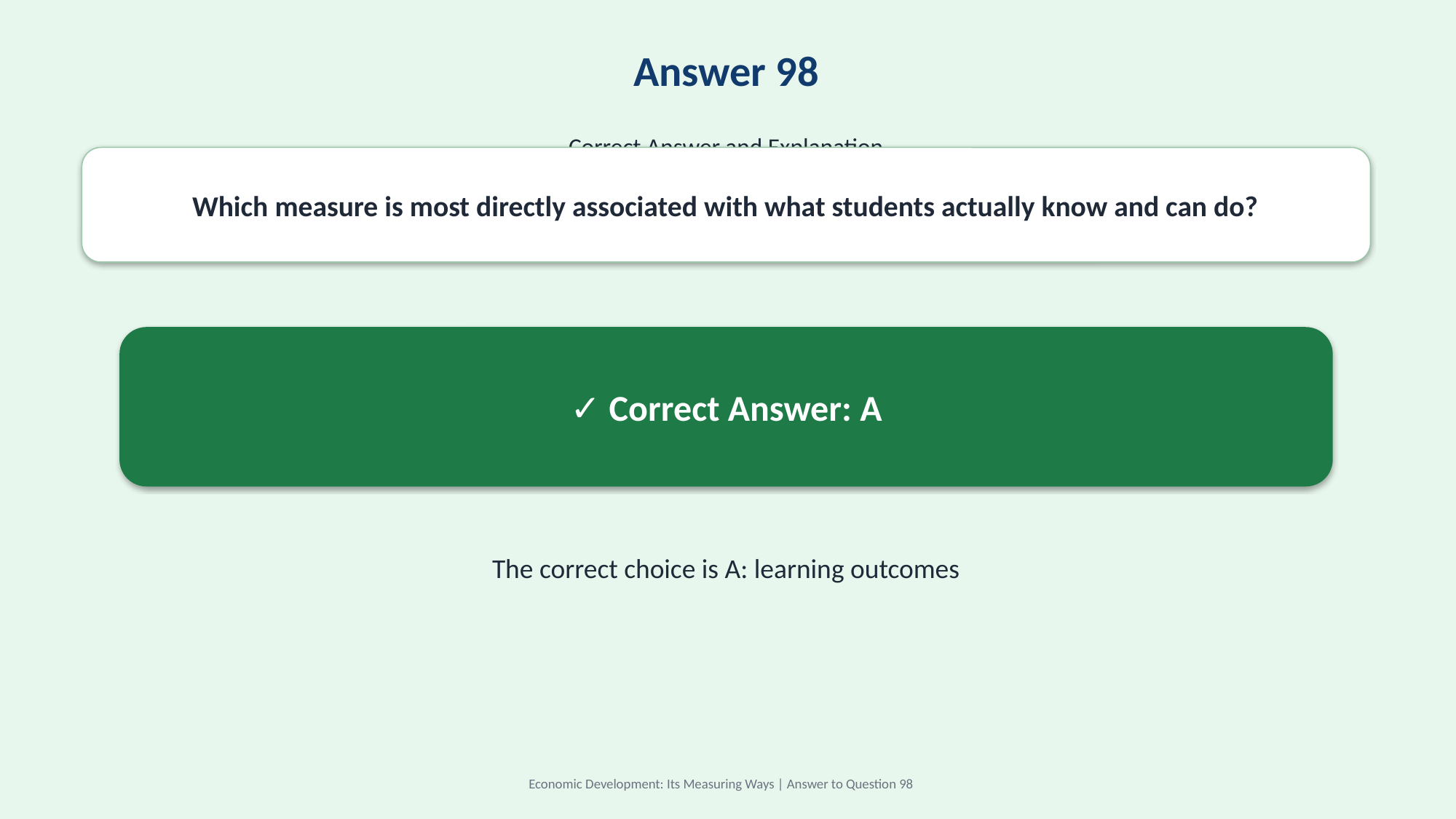

Answer 98
Correct Answer and Explanation
Which measure is most directly associated with what students actually know and can do?
✓ Correct Answer: A
The correct choice is A: learning outcomes
Economic Development: Its Measuring Ways | Answer to Question 98